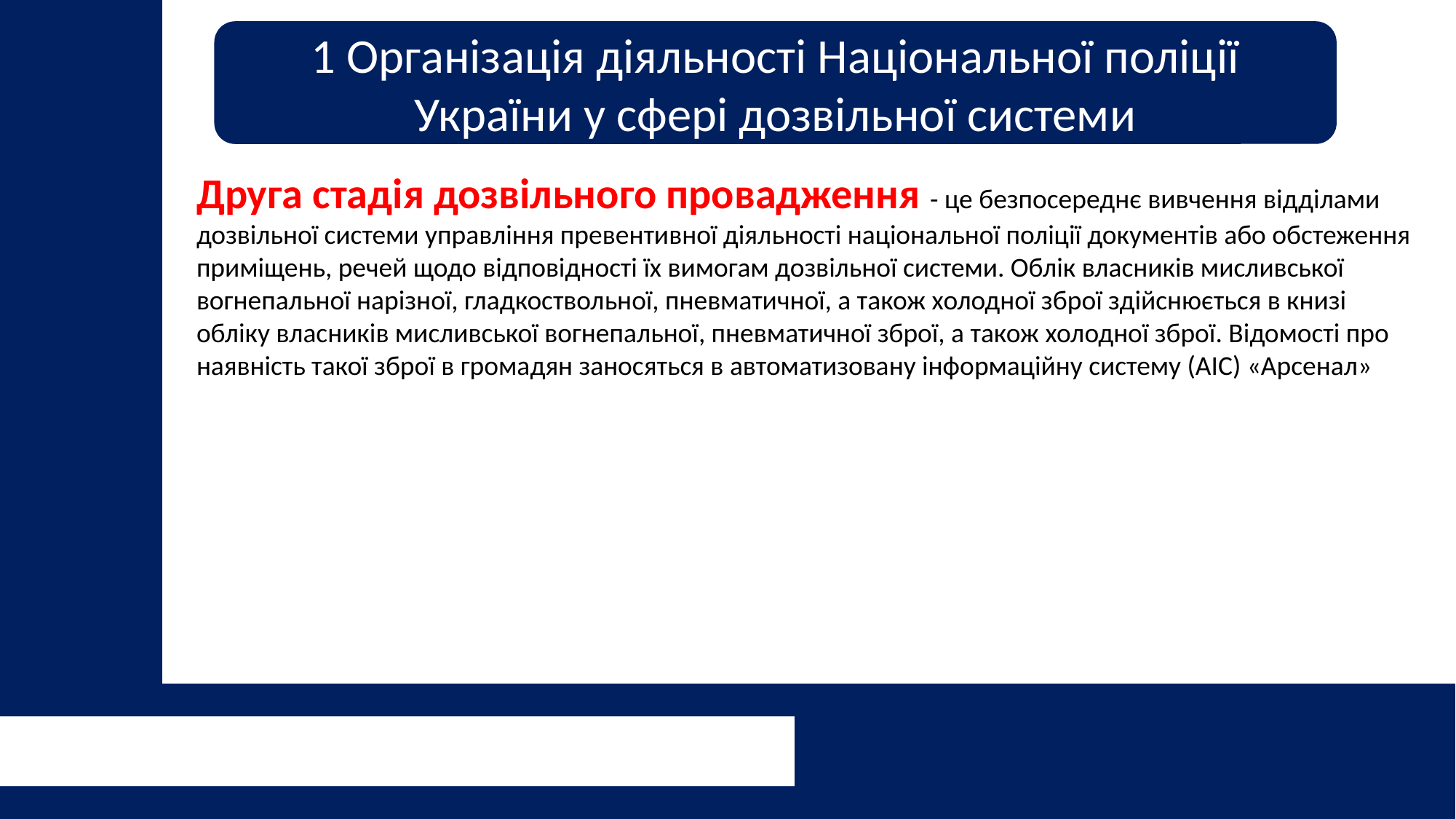

1 Організація діяльності Національної поліції України у сфері дозвільної системи
Друга стадія дозвільного провадження - це безпосереднє вивчення відділами дозвільної системи управління превентивної діяльності національної поліції документів або обстеження приміщень, речей щодо відповідності їх вимогам дозвільної системи. Облік власників мисливської вогнепальної нарізної, гладкоствольної, пневматичної, а також холодної зброї здійснюється в книзі обліку власників мисливської вогнепальної, пневматичної зброї, а також холодної зброї. Відомості про наявність такої зброї в громадян заносяться в автоматизовану інформаційну систему (АІС) «Арсенал»